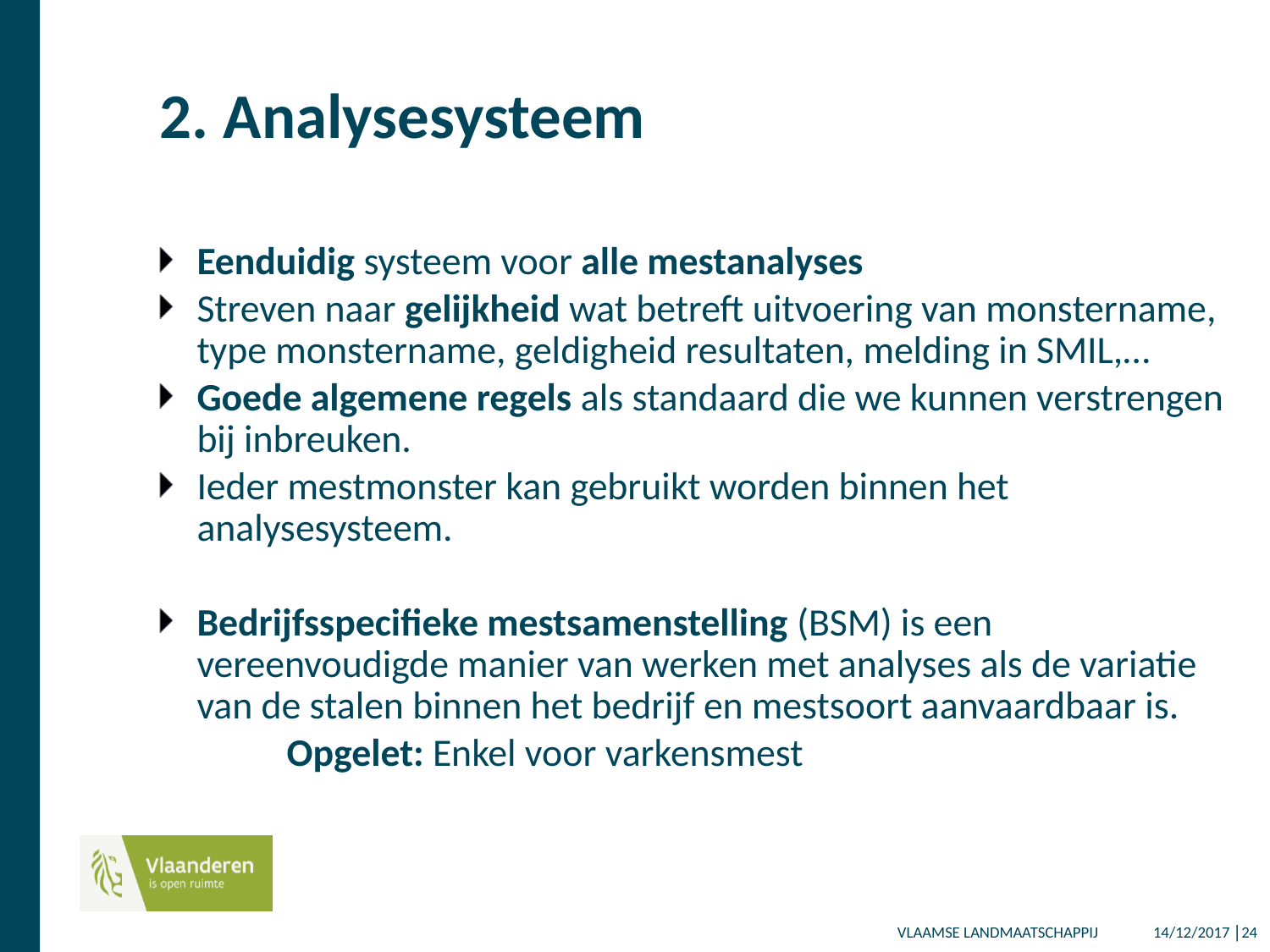

# 2. Analysesysteem
Eenduidig systeem voor alle mestanalyses
Streven naar gelijkheid wat betreft uitvoering van monstername, type monstername, geldigheid resultaten, melding in SMIL,…
Goede algemene regels als standaard die we kunnen verstrengen bij inbreuken.
Ieder mestmonster kan gebruikt worden binnen het analysesysteem.

Bedrijfsspecifieke mestsamenstelling (BSM) is een vereenvoudigde manier van werken met analyses als de variatie van de stalen binnen het bedrijf en mestsoort aanvaardbaar is.
	Opgelet: Enkel voor varkensmest

14/12/2017 │24
VLAAMSE LANDMAATSCHAPPIJ